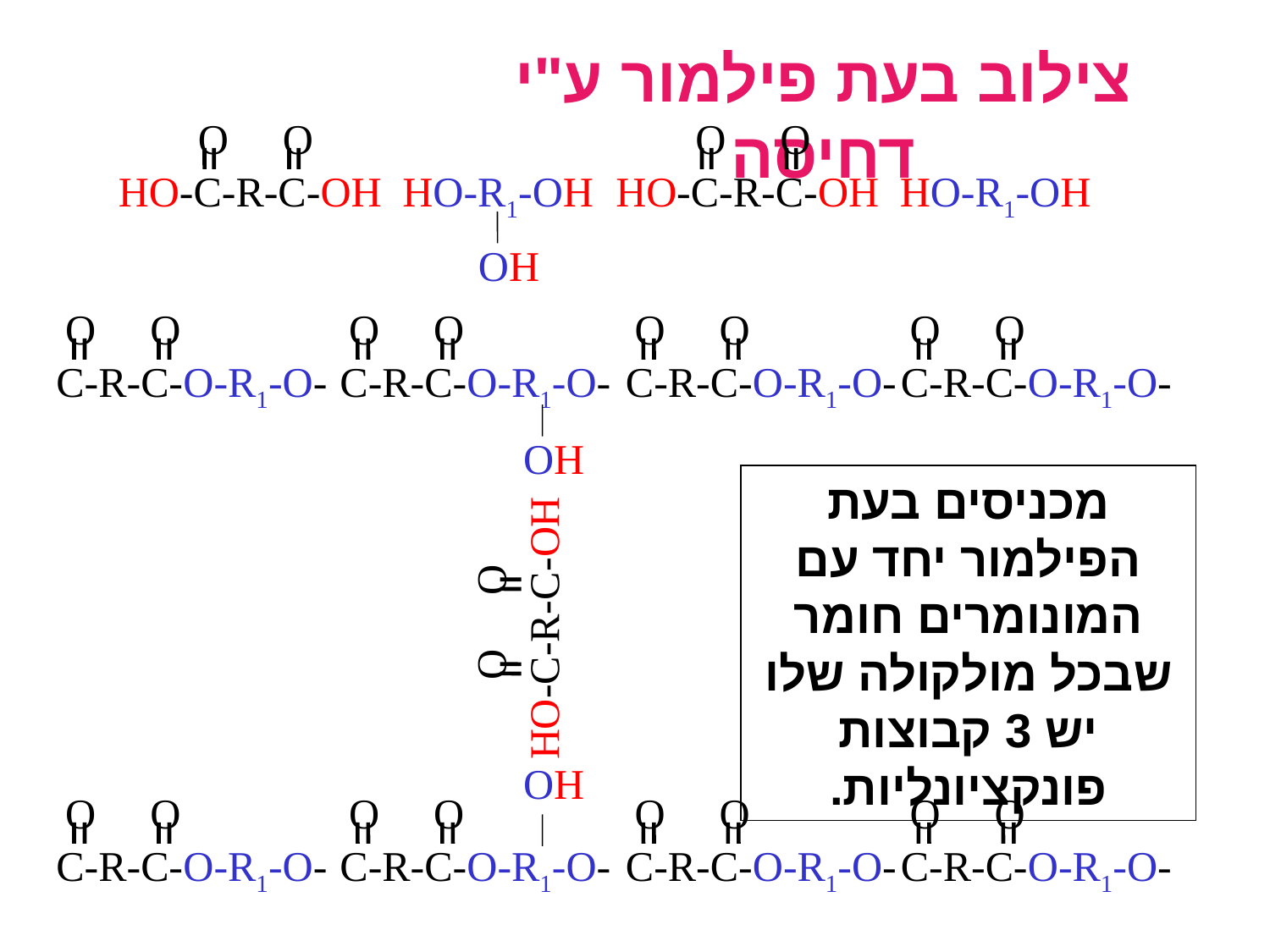

צילוב בעת פילמור ע"י דחיסה
O

O

HO-C-R-C-OH  HO-R1-OH
O

O

HO-C-R-C-OH  HO-R1-OH

OH
O

O

-C-R-C-O-R1-O
O

O

-C-R-C-O-R1-O
O

O

-C-R-C-O-R1-O
O

O

-C-R-C-O-R1-O

OH
מכניסים בעת הפילמור יחד עם המונומרים חומר שבכל מולקולה שלו יש 3 קבוצות פונקציונליות.
O

O

HO-C-R-C-OH
OH
O

O

-C-R-C-O-R1-O
O

O

-C-R-C-O-R1-O
O

O

-C-R-C-O-R1-O
O

O

-C-R-C-O-R1-O